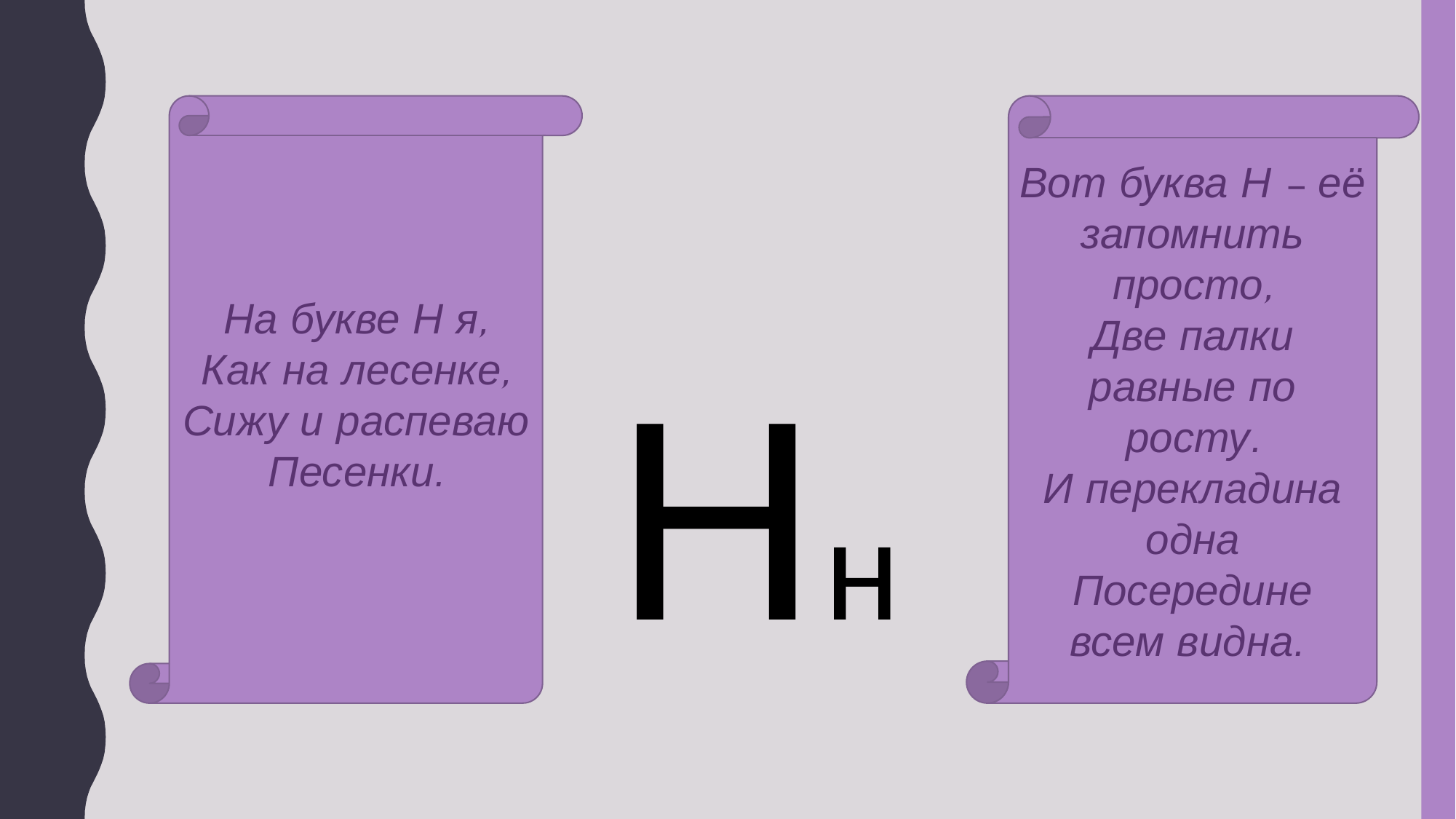

#
На букве Н я,
Как на лесенке,
Сижу и распеваю
Песенки.

Вот буква Н – её запомнить просто,
Две палки равные по росту.
И перекладина одна
Посередине всем видна.
Н н